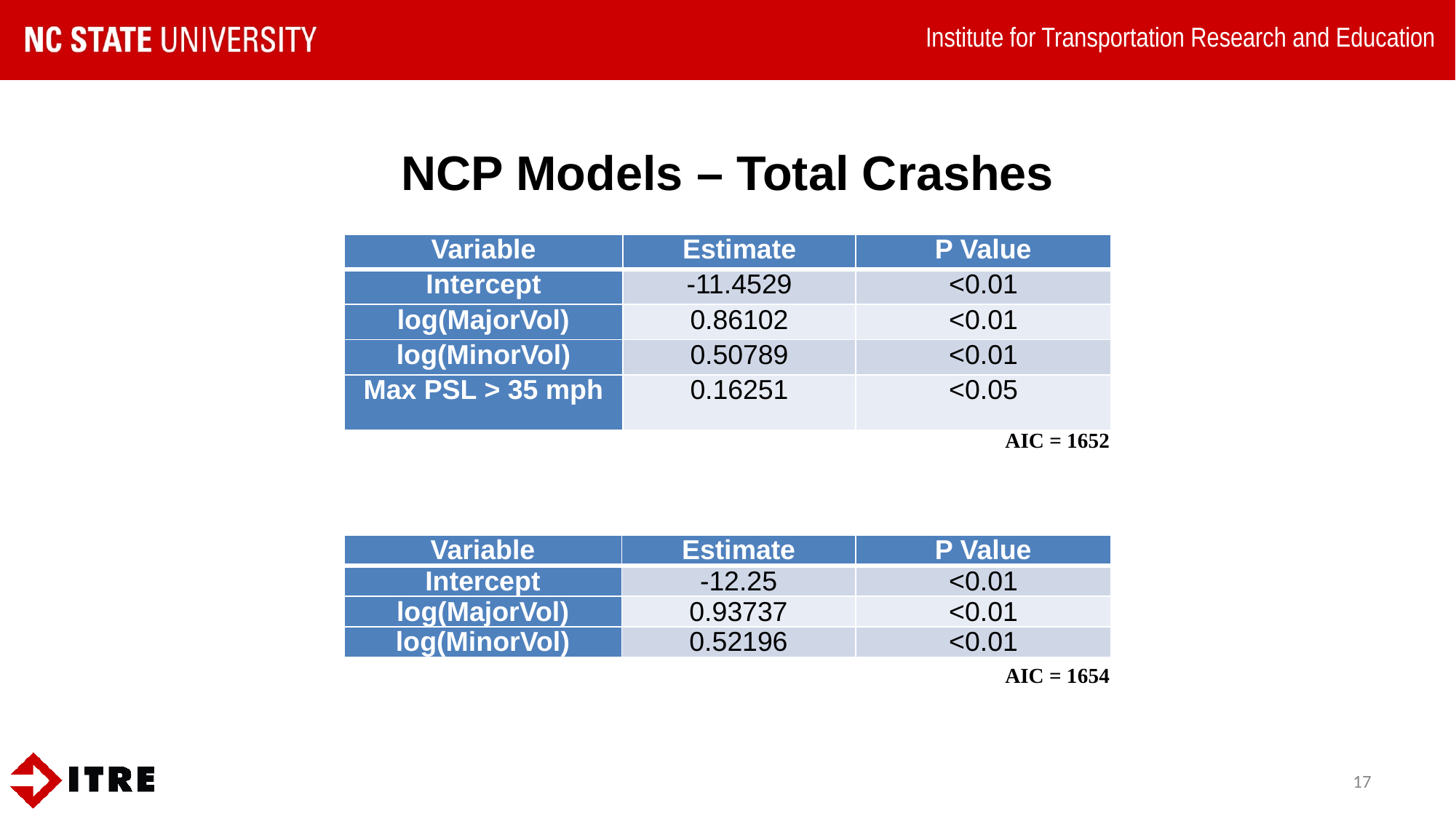

# NCP Models – Total Crashes
| Variable | Estimate | P Value |
| --- | --- | --- |
| Intercept | -11.4529 | <0.01 |
| log(MajorVol) | 0.86102 | <0.01 |
| log(MinorVol) | 0.50789 | <0.01 |
| Max PSL > 35 mph | 0.16251 | <0.05 |

AIC = 1652
| Variable | Estimate | P Value |
| --- | --- | --- |
| Intercept | -12.25 | <0.01 |
| log(MajorVol) | 0.93737 | <0.01 |
| log(MinorVol) | 0.52196 | <0.01 |
AIC = 1654
17